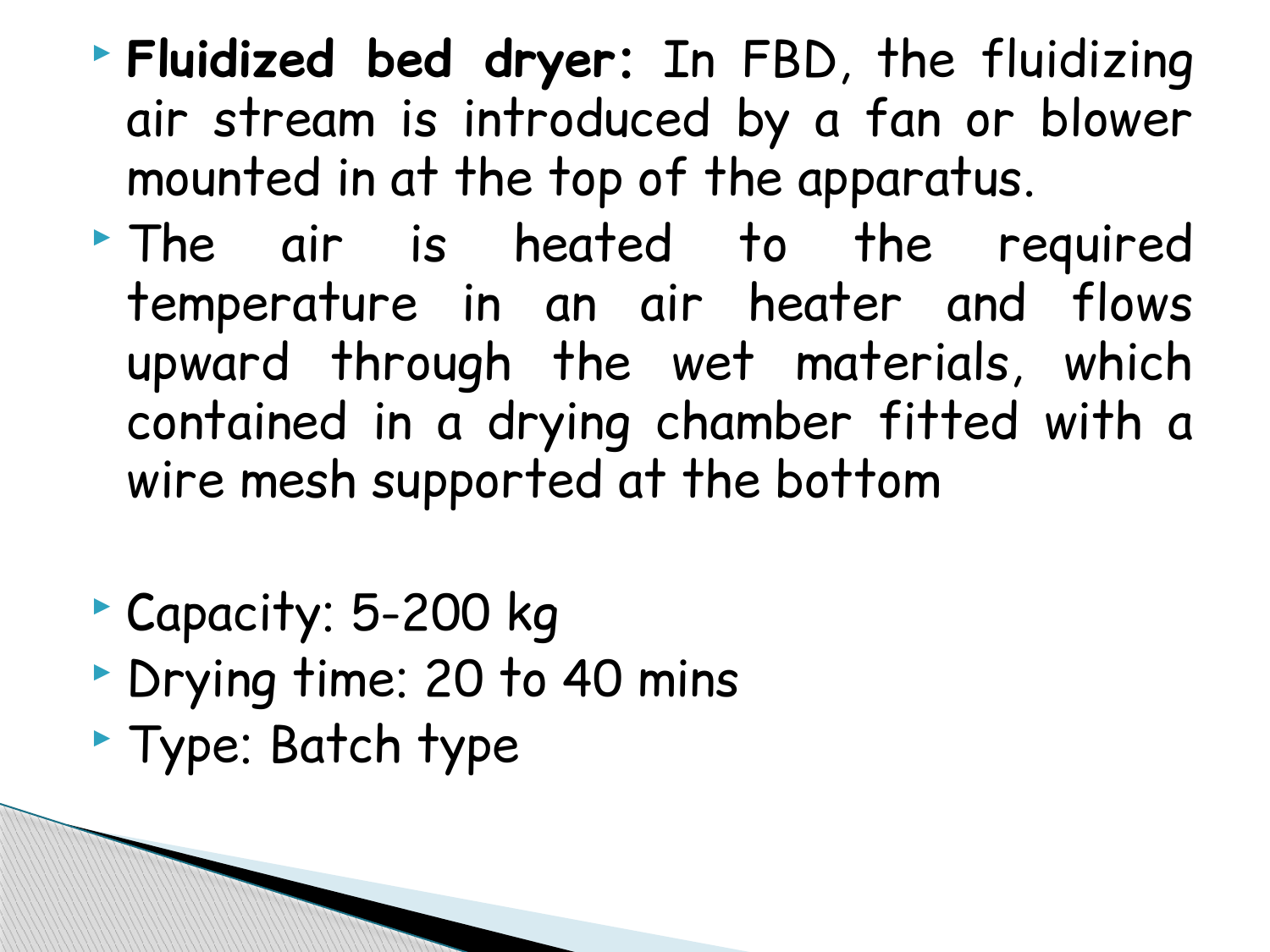

Fluidized bed dryer: In FBD, the fluidizing air stream is introduced by a fan or blower mounted in at the top of the apparatus.
The air is heated to the required temperature in an air heater and flows upward through the wet materials, which contained in a drying chamber fitted with a wire mesh supported at the bottom

Capacity: 5-200 kg
Drying time: 20 to 40 mins
Type: Batch type